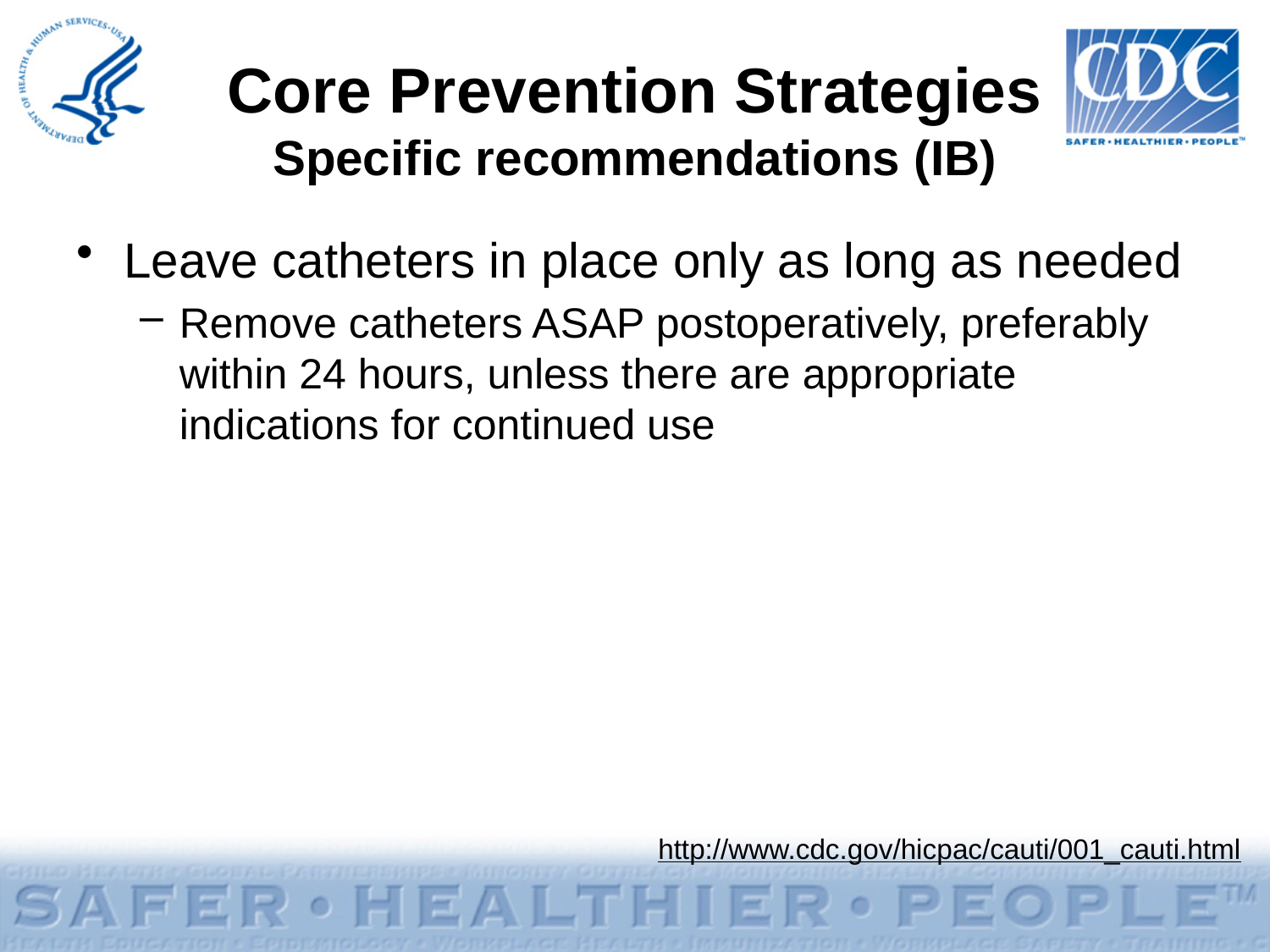

# Core Prevention Strategies Specific recommendations (IB)
Leave catheters in place only as long as needed
Remove catheters ASAP postoperatively, preferably within 24 hours, unless there are appropriate indications for continued use
http://www.cdc.gov/hicpac/cauti/001_cauti.html